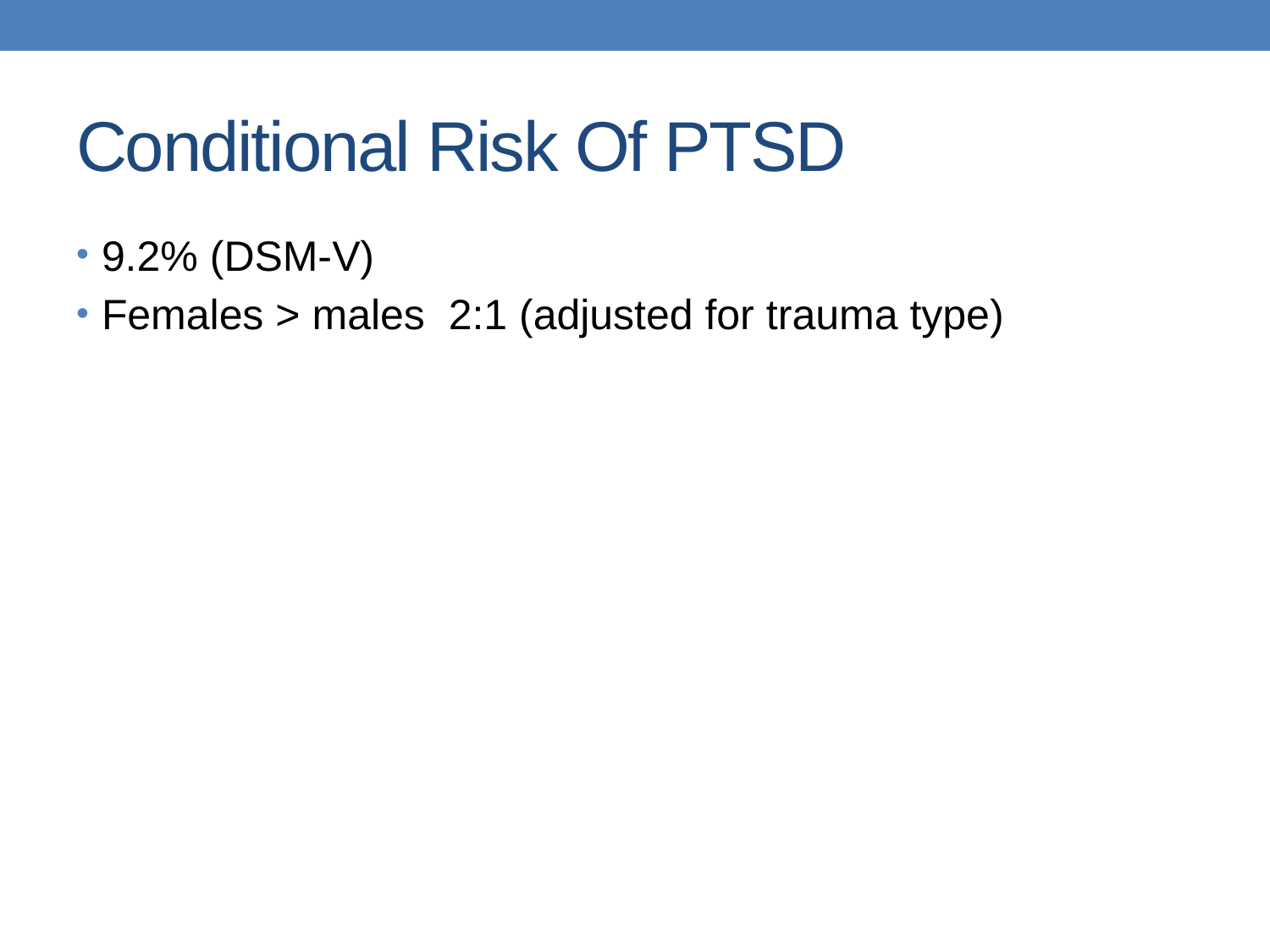

# Conditional Risk Of PTSD
9.2% (DSM-V)
Females > males  2:1 (adjusted for trauma type)